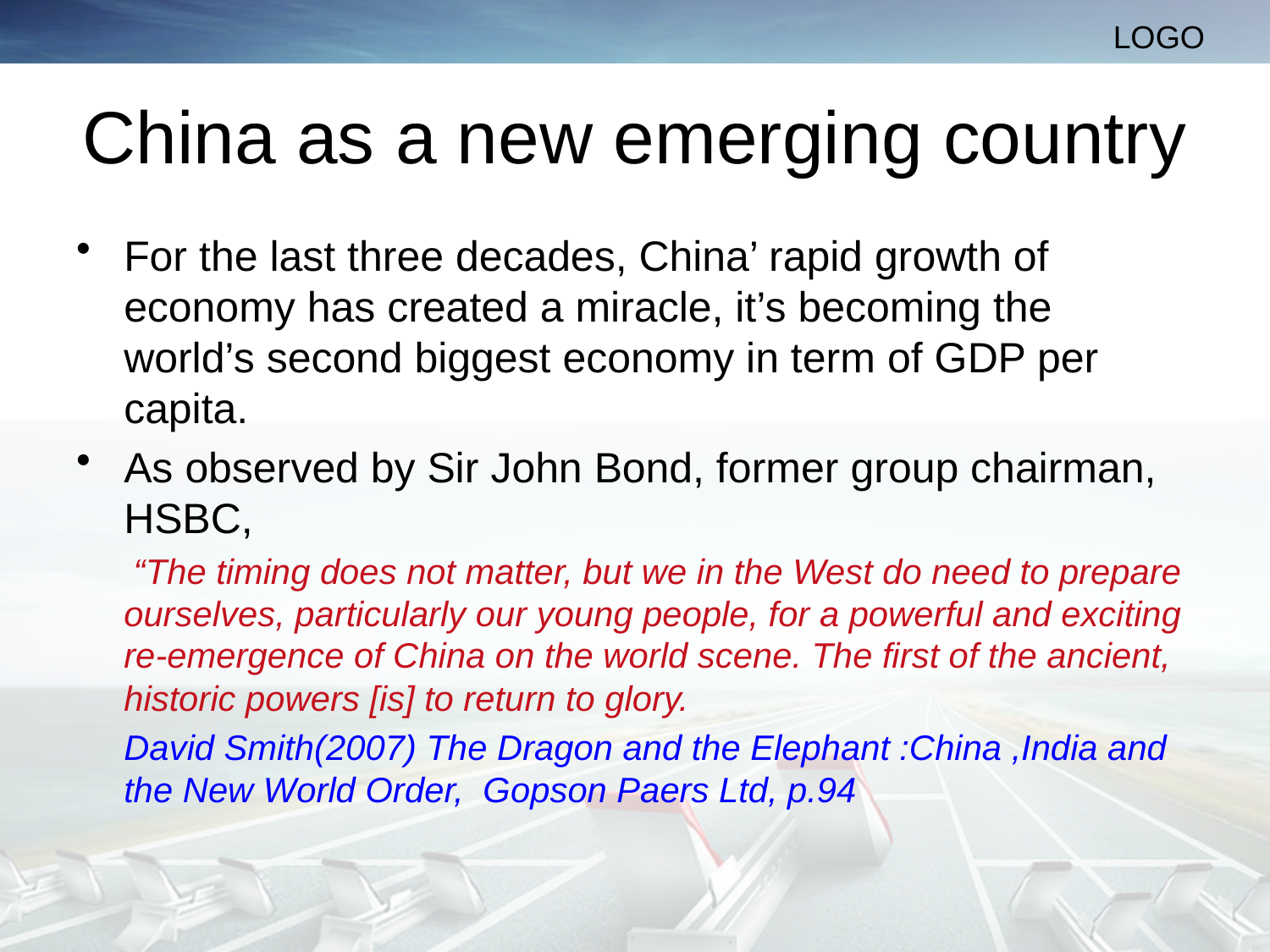

# China as a new emerging country
For the last three decades, China’ rapid growth of economy has created a miracle, it’s becoming the world’s second biggest economy in term of GDP per capita.
As observed by Sir John Bond, former group chairman, HSBC,
	 “The timing does not matter, but we in the West do need to prepare ourselves, particularly our young people, for a powerful and exciting re-emergence of China on the world scene. The first of the ancient, historic powers [is] to return to glory.
	David Smith(2007) The Dragon and the Elephant :China ,India and the New World Order,  Gopson Paers Ltd, p.94